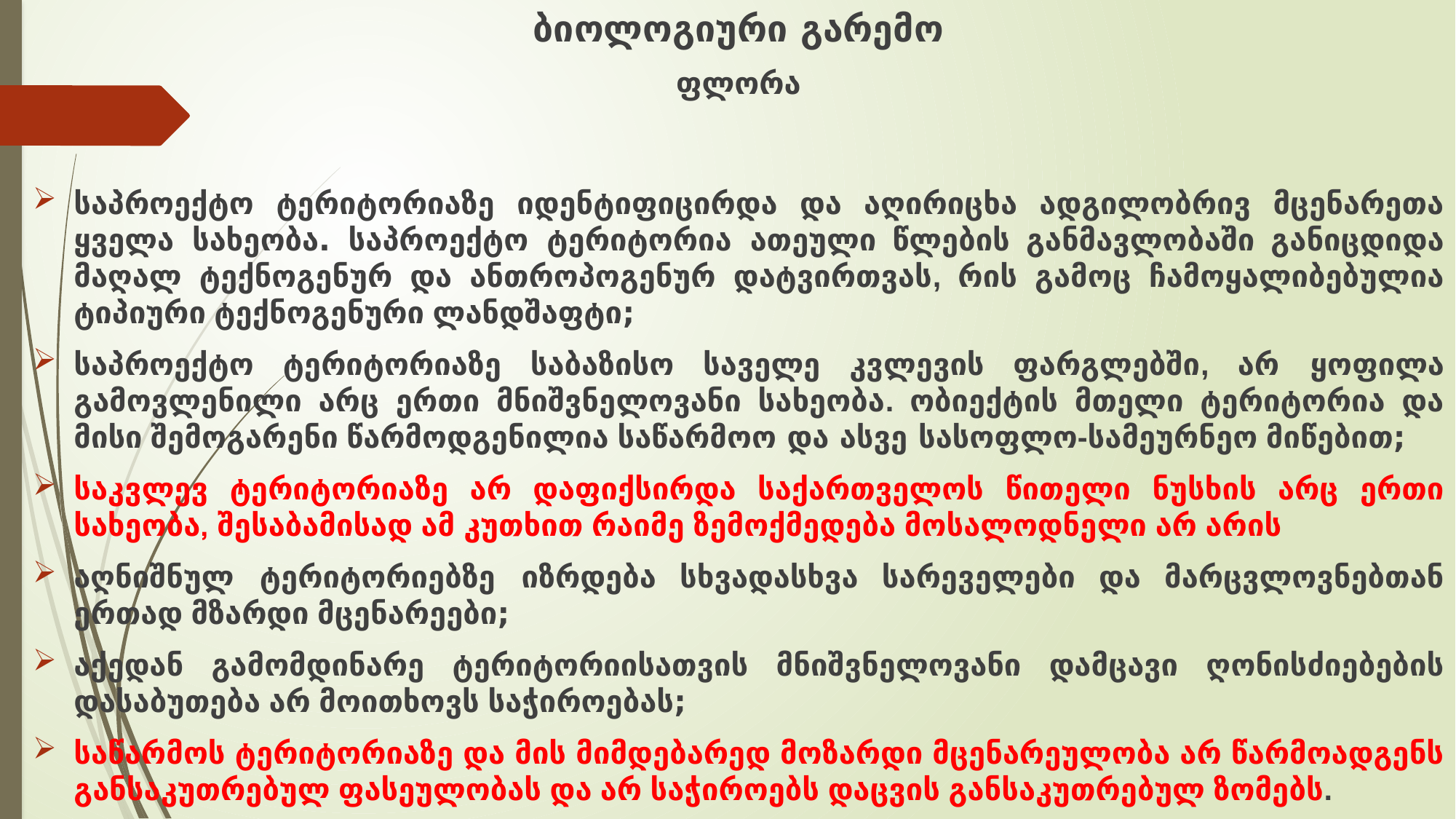

#
ბიოლოგიური გარემო
ფლორა

საპროექტო ტერიტორიაზე იდენტიფიცირდა და აღირიცხა ადგილობრივ მცენარეთა ყველა სახეობა. საპროექტო ტერიტორია ათეული წლების განმავლობაში განიცდიდა მაღალ ტექნოგენურ და ანთროპოგენურ დატვირთვას, რის გამოც ჩამოყალიბებულია ტიპიური ტექნოგენური ლანდშაფტი;
საპროექტო ტერიტორიაზე საბაზისო საველე კვლევის ფარგლებში, არ ყოფილა გამოვლენილი არც ერთი მნიშვნელოვანი სახეობა. ობიექტის მთელი ტერიტორია და მისი შემოგარენი წარმოდგენილია საწარმოო და ასვე სასოფლო-სამეურნეო მიწებით;
საკვლევ ტერიტორიაზე არ დაფიქსირდა საქართველოს წითელი ნუსხის არც ერთი სახეობა, შესაბამისად ამ კუთხით რაიმე ზემოქმედება მოსალოდნელი არ არის
აღნიშნულ ტერიტორიებზე იზრდება სხვადასხვა სარეველები და მარცვლოვნებთან ერთად მზარდი მცენარეები;
აქედან გამომდინარე ტერიტორიისათვის მნიშვნელოვანი დამცავი ღონისძიებების დასაბუთება არ მოითხოვს საჭიროებას;
საწარმოს ტერიტორიაზე და მის მიმდებარედ მოზარდი მცენარეულობა არ წარმოადგენს განსაკუთრებულ ფასეულობას და არ საჭიროებს დაცვის განსაკუთრებულ ზომებს.